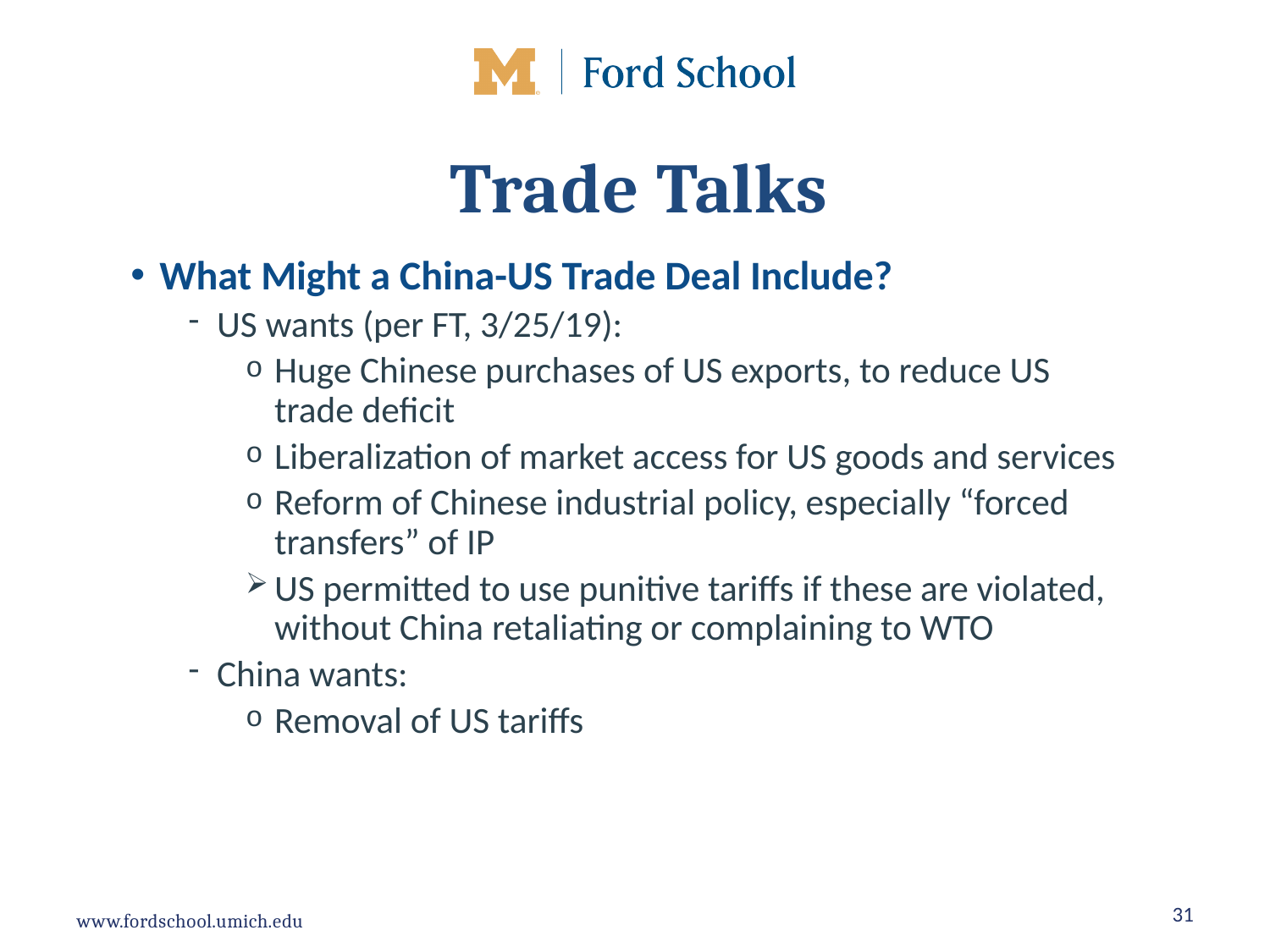

31
# Trade Talks
What Might a China-US Trade Deal Include?
US wants (per FT, 3/25/19):
Huge Chinese purchases of US exports, to reduce US trade deficit
Liberalization of market access for US goods and services
Reform of Chinese industrial policy, especially “forced transfers” of IP
US permitted to use punitive tariffs if these are violated, without China retaliating or complaining to WTO
China wants:
Removal of US tariffs